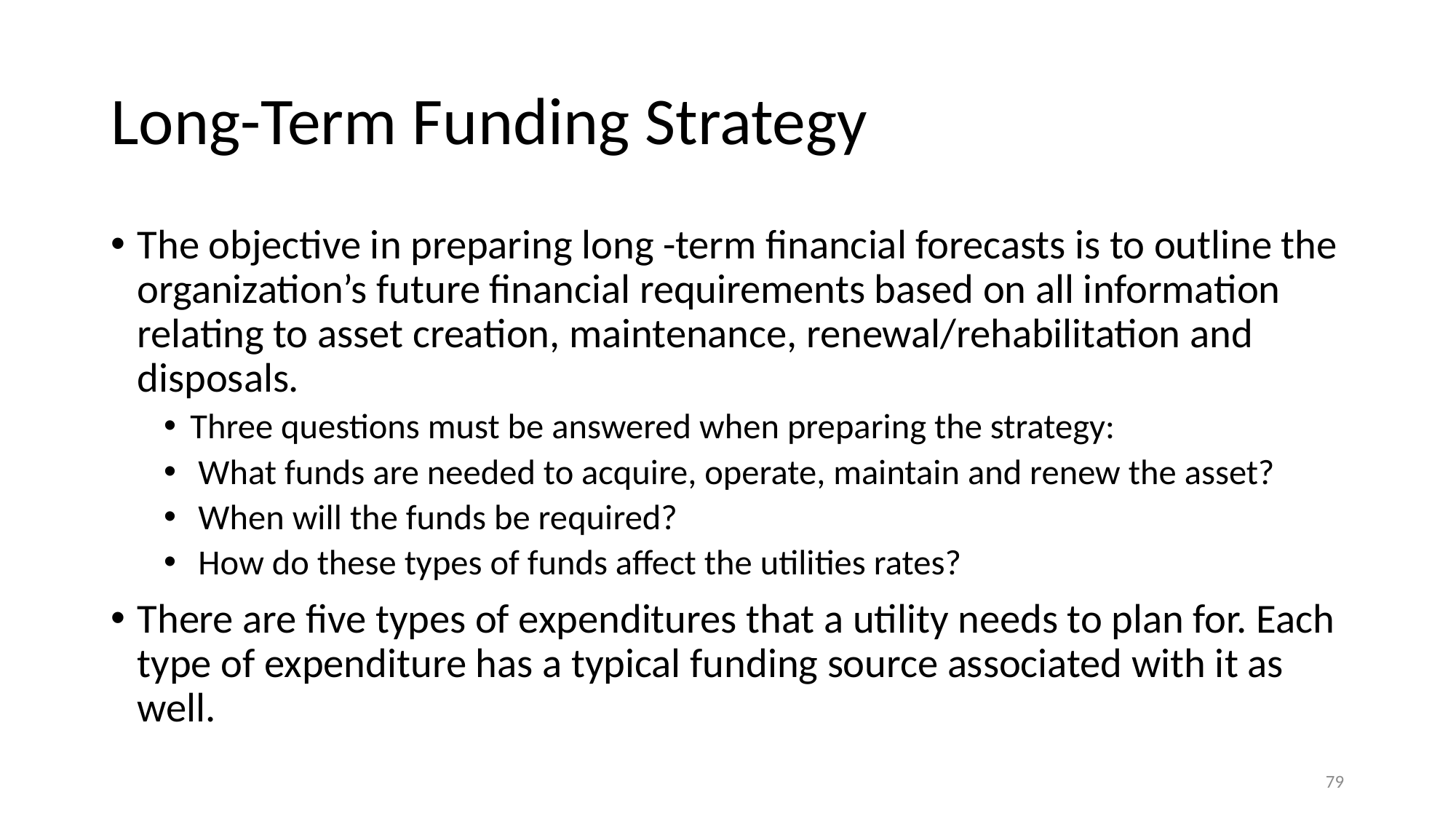

# Long-Term Funding Strategy
The objective in preparing long -term financial forecasts is to outline the organization’s future financial requirements based on all information relating to asset creation, maintenance, renewal/rehabilitation and disposals.
Three questions must be answered when preparing the strategy:
 What funds are needed to acquire, operate, maintain and renew the asset?
 When will the funds be required?
 How do these types of funds affect the utilities rates?
There are five types of expenditures that a utility needs to plan for. Each type of expenditure has a typical funding source associated with it as well.
79